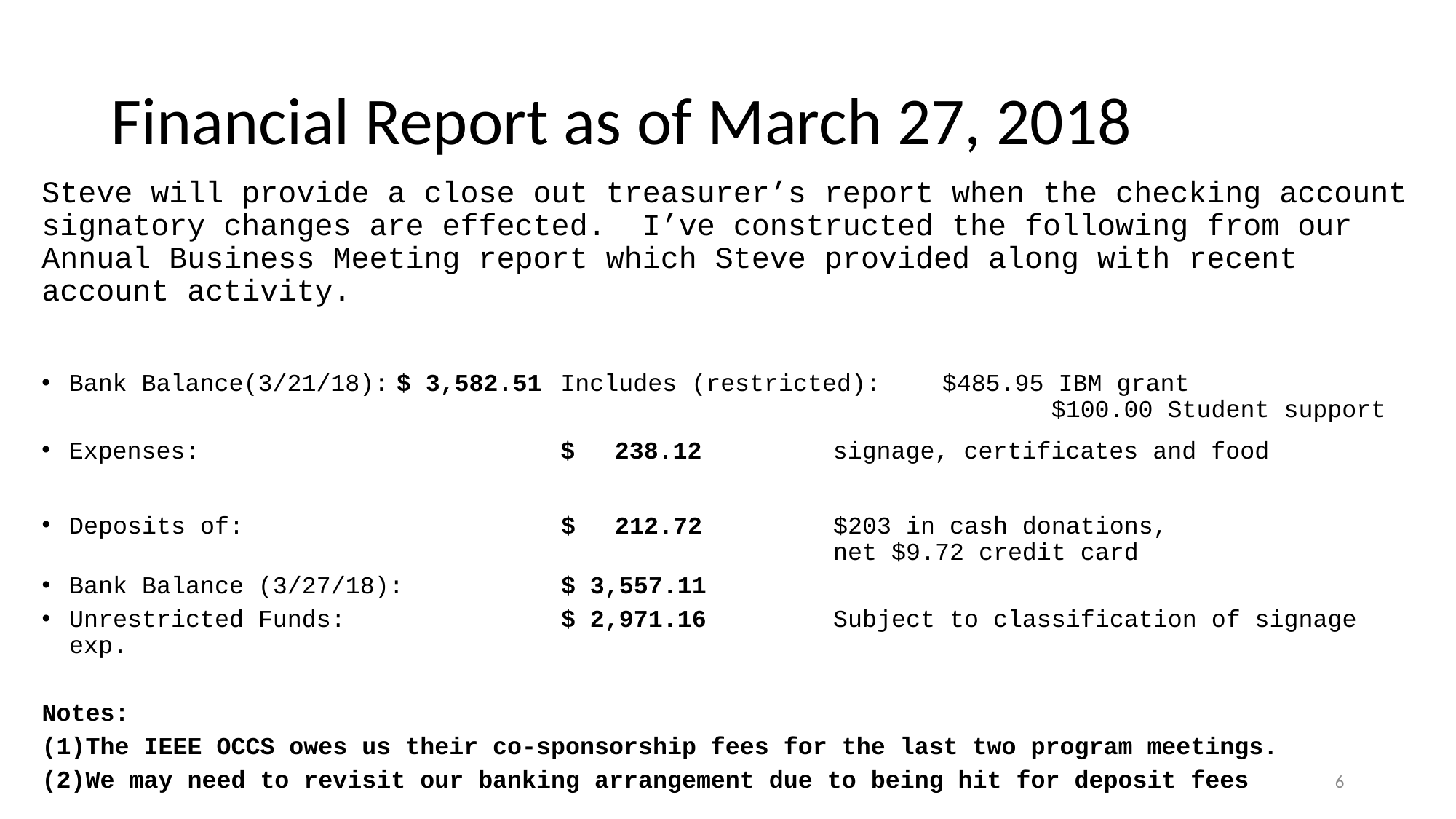

# Financial Report as of March 27, 2018
Steve will provide a close out treasurer’s report when the checking account signatory changes are effected.  I’ve constructed the following from our Annual Business Meeting report which Steve provided along with recent account activity.

Bank Balance(3/21/18):	$ 3,582.51	Includes (restricted):	$485.95 IBM grant
							$100.00 Student support
Expenses: 	 	$	238.12 		signage, certificates and food

Deposits of:		$ 	212.72		$203 in cash donations,
					net $9.72 credit card
Bank Balance (3/27/18):	$ 3,557.11
Unrestricted Funds:	$ 2,971.16		Subject to classification of signage exp.

Notes:
The IEEE OCCS owes us their co-sponsorship fees for the last two program meetings.
We may need to revisit our banking arrangement due to being hit for deposit fees

6